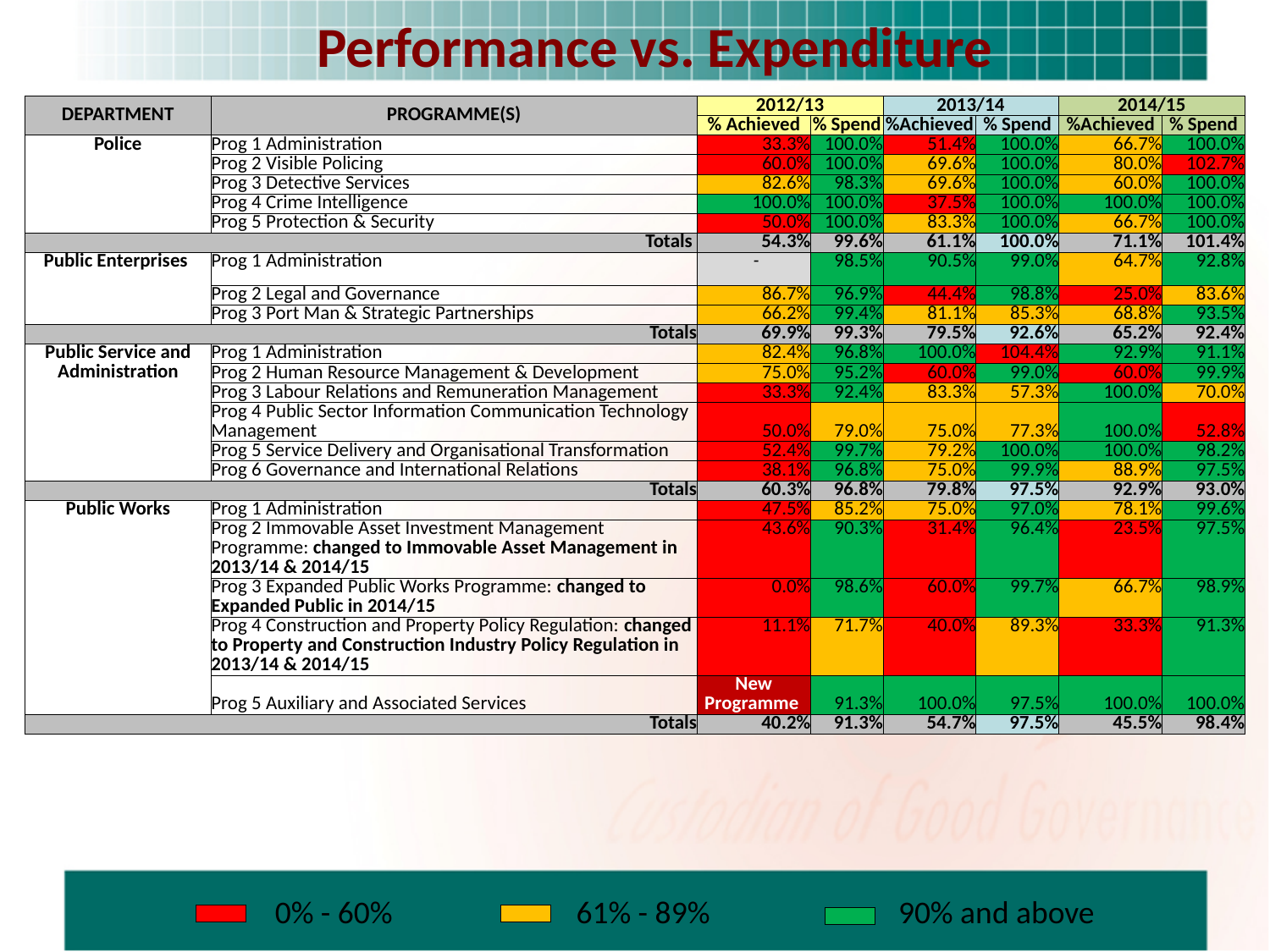

# Performance vs. Expenditure
| DEPARTMENT | PROGRAMME(S) | 2012/13 |  | 2013/14 |  | 2014/15 |  |
| --- | --- | --- | --- | --- | --- | --- | --- |
|  |  | % Achieved | % Spend | %Achieved | % Spend | %Achieved | % Spend |
| Police | Prog 1 Administration | 33.3% | 100.0% | 51.4% | 100.0% | 66.7% | 100.0% |
|  | Prog 2 Visible Policing | 60.0% | 100.0% | 69.6% | 100.0% | 80.0% | 102.7% |
|  | Prog 3 Detective Services | 82.6% | 98.3% | 69.6% | 100.0% | 60.0% | 100.0% |
|  | Prog 4 Crime Intelligence | 100.0% | 100.0% | 37.5% | 100.0% | 100.0% | 100.0% |
|  | Prog 5 Protection & Security | 50.0% | 100.0% | 83.3% | 100.0% | 66.7% | 100.0% |
| Totals |  | 54.3% | 99.6% | 61.1% | 100.0% | 71.1% | 101.4% |
| Public Enterprises | Prog 1 Administration | - | 98.5% | 90.5% | 99.0% | 64.7% | 92.8% |
|  | Prog 2 Legal and Governance | 86.7% | 96.9% | 44.4% | 98.8% | 25.0% | 83.6% |
|  | Prog 3 Port Man & Strategic Partnerships | 66.2% | 99.4% | 81.1% | 85.3% | 68.8% | 93.5% |
| Totals |  | 69.9% | 99.3% | 79.5% | 92.6% | 65.2% | 92.4% |
| Public Service and Administration | Prog 1 Administration | 82.4% | 96.8% | 100.0% | 104.4% | 92.9% | 91.1% |
|  | Prog 2 Human Resource Management & Development | 75.0% | 95.2% | 60.0% | 99.0% | 60.0% | 99.9% |
|  | Prog 3 Labour Relations and Remuneration Management | 33.3% | 92.4% | 83.3% | 57.3% | 100.0% | 70.0% |
|  | Prog 4 Public Sector Information Communication Technology Management | 50.0% | 79.0% | 75.0% | 77.3% | 100.0% | 52.8% |
|  | Prog 5 Service Delivery and Organisational Transformation | 52.4% | 99.7% | 79.2% | 100.0% | 100.0% | 98.2% |
|  | Prog 6 Governance and International Relations | 38.1% | 96.8% | 75.0% | 99.9% | 88.9% | 97.5% |
| Totals |  | 60.3% | 96.8% | 79.8% | 97.5% | 92.9% | 93.0% |
| Public Works | Prog 1 Administration | 47.5% | 85.2% | 75.0% | 97.0% | 78.1% | 99.6% |
|  | Prog 2 Immovable Asset Investment Management Programme: changed to Immovable Asset Management in 2013/14 & 2014/15 | 43.6% | 90.3% | 31.4% | 96.4% | 23.5% | 97.5% |
|  | Prog 3 Expanded Public Works Programme: changed to Expanded Public in 2014/15 | 0.0% | 98.6% | 60.0% | 99.7% | 66.7% | 98.9% |
|  | Prog 4 Construction and Property Policy Regulation: changed to Property and Construction Industry Policy Regulation in 2013/14 & 2014/15 | 11.1% | 71.7% | 40.0% | 89.3% | 33.3% | 91.3% |
|  | Prog 5 Auxiliary and Associated Services | New Programme | 91.3% | 100.0% | 97.5% | 100.0% | 100.0% |
| Totals |  | 40.2% | 91.3% | 54.7% | 97.5% | 45.5% | 98.4% |
|  | 0% - 60% |  | 61% - 89% |  | 90% and above |
| --- | --- | --- | --- | --- | --- |